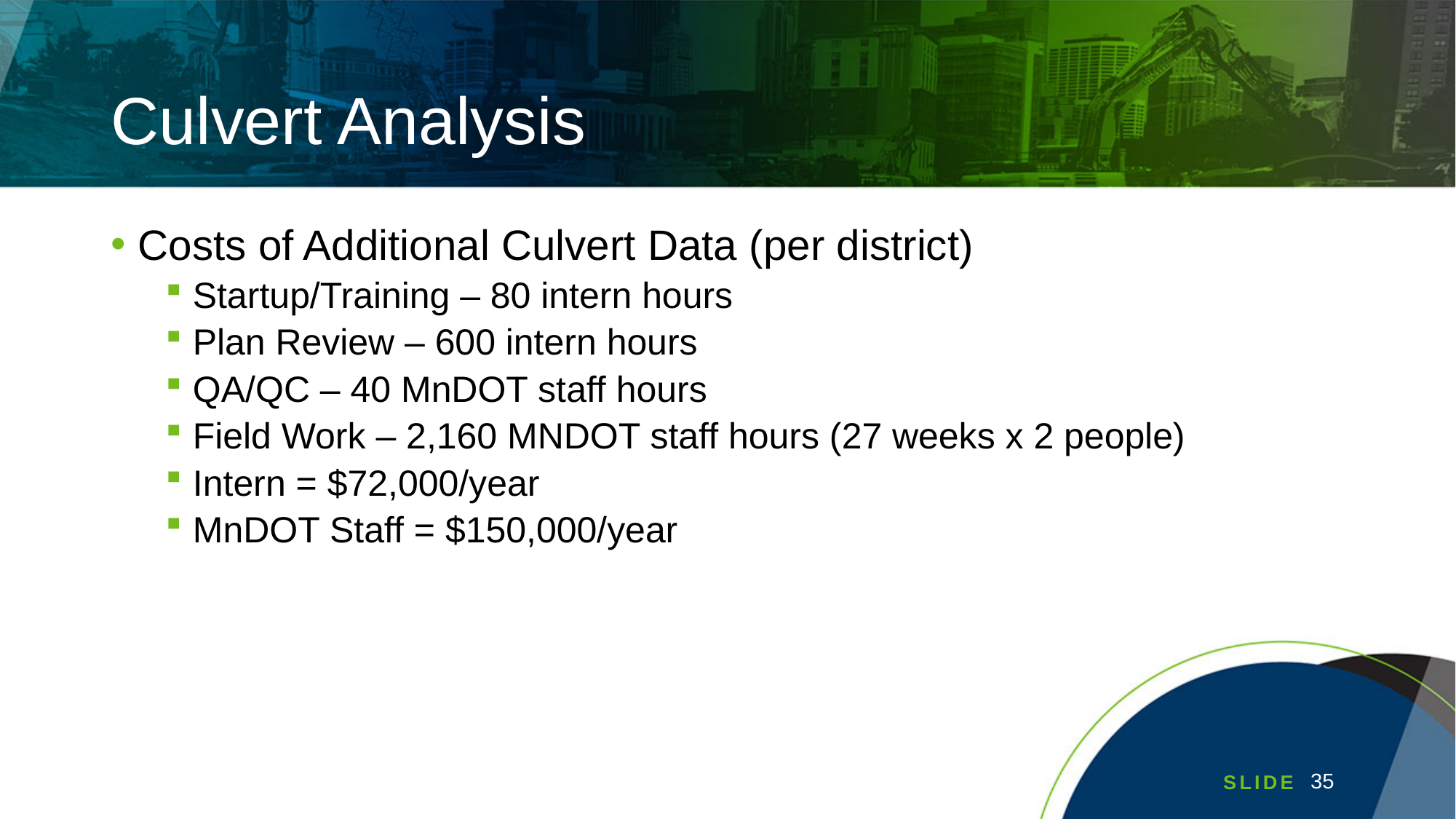

# Culvert Analysis
Costs of Additional Culvert Data (per district)
Startup/Training – 80 intern hours
Plan Review – 600 intern hours
QA/QC – 40 MnDOT staff hours
Field Work – 2,160 MNDOT staff hours (27 weeks x 2 people)
Intern = $72,000/year
MnDOT Staff = $150,000/year
35